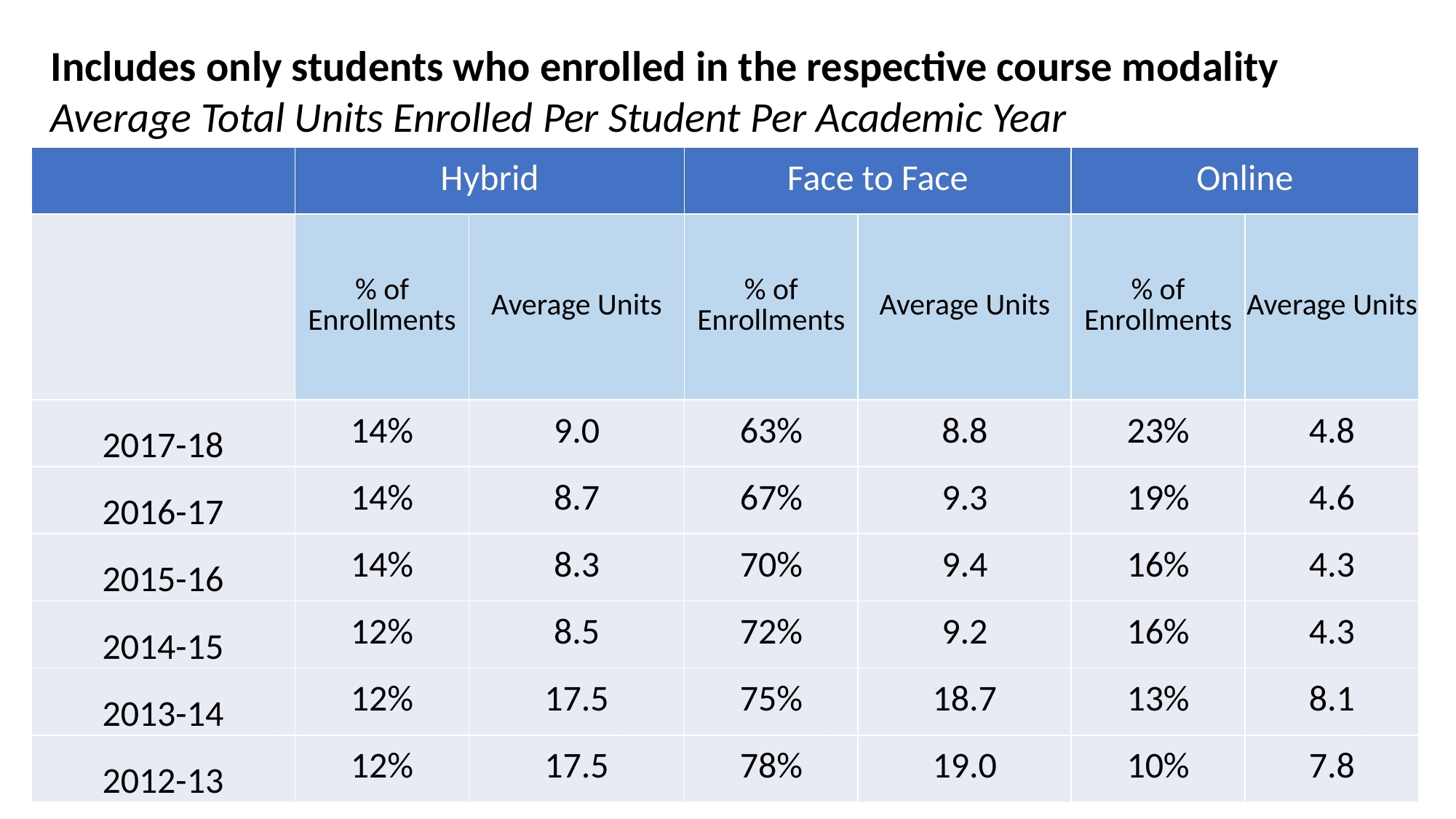

Includes only students who enrolled in the respective course modality
Average Total Units Enrolled Per Student Per Academic Year
|  | Hybrid |  | Face to Face |  | Online |  |
| --- | --- | --- | --- | --- | --- | --- |
|  | % of Enrollments | Average Units | % of Enrollments | Average Units | % of Enrollments | Average Units |
| 2017-18 | 14% | 9.0 | 63% | 8.8 | 23% | 4.8 |
| 2016-17 | 14% | 8.7 | 67% | 9.3 | 19% | 4.6 |
| 2015-16 | 14% | 8.3 | 70% | 9.4 | 16% | 4.3 |
| 2014-15 | 12% | 8.5 | 72% | 9.2 | 16% | 4.3 |
| 2013-14 | 12% | 17.5 | 75% | 18.7 | 13% | 8.1 |
| 2012-13 | 12% | 17.5 | 78% | 19.0 | 10% | 7.8 |